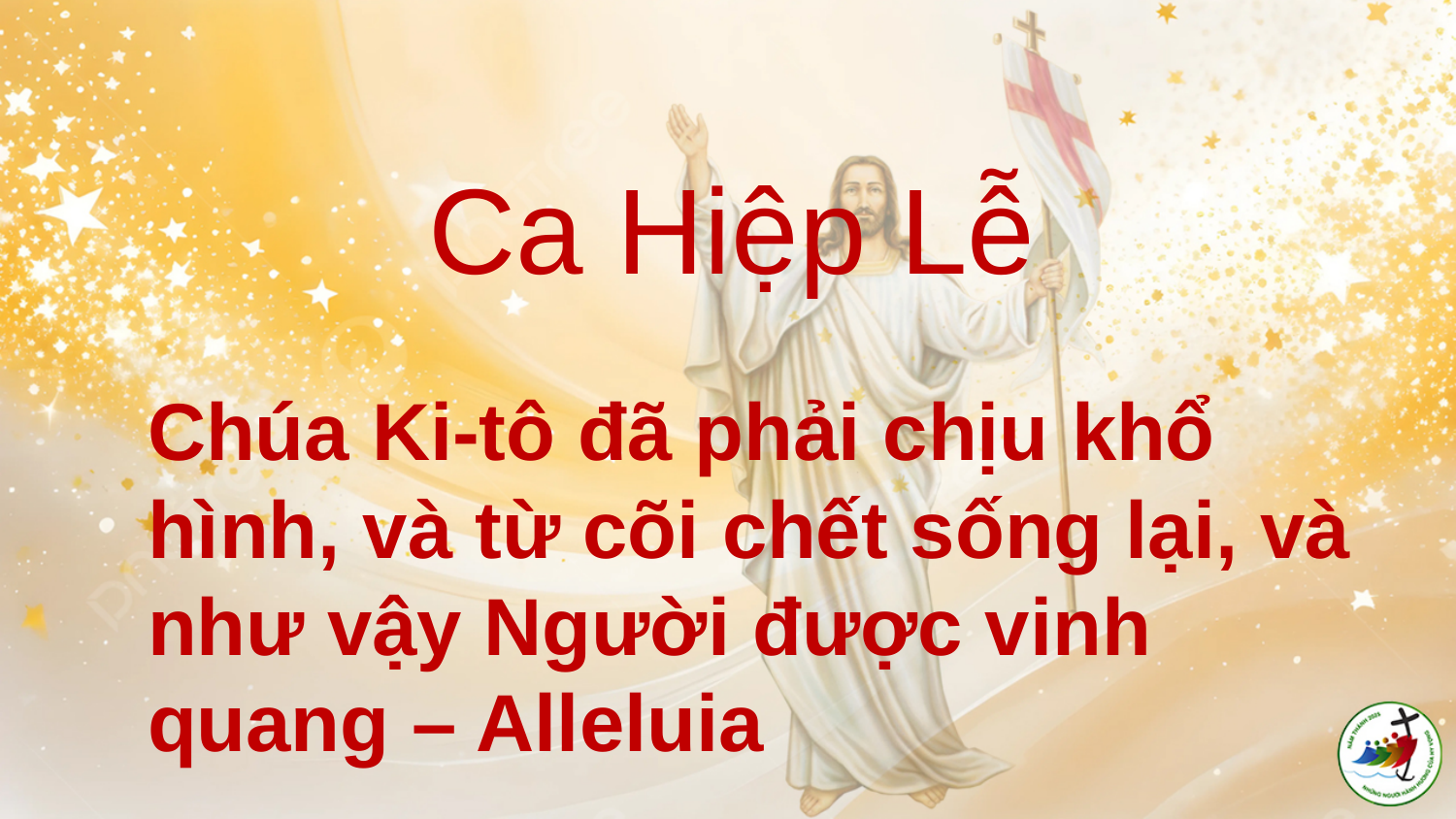

# Ca Hiệp Lễ
Chúa Ki-tô đã phải chịu khổ hình, và từ cõi chết sống lại, và như vậy Người được vinh quang – Alleluia